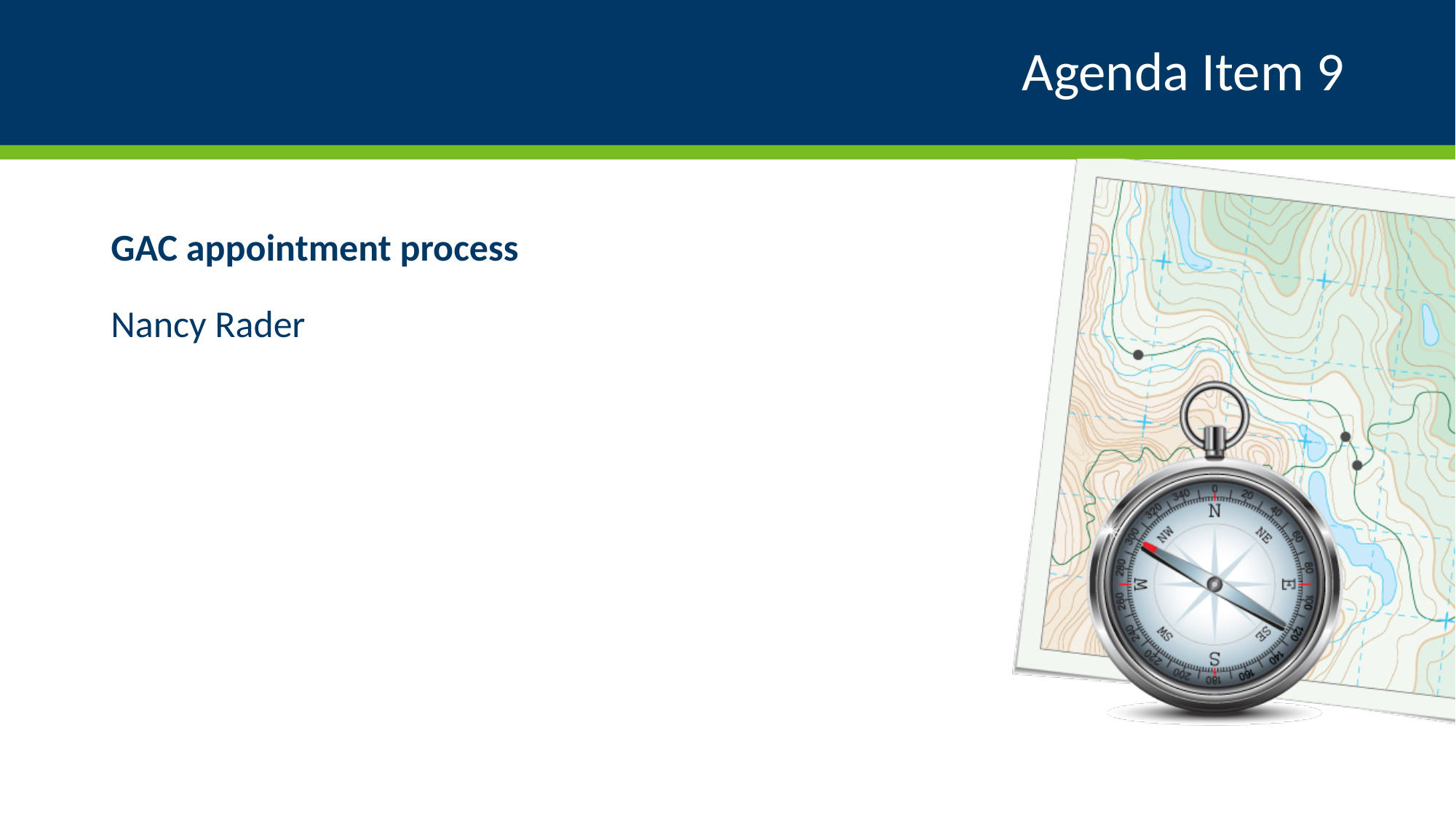

# Agenda Item 9
GAC appointment process
Nancy Rader